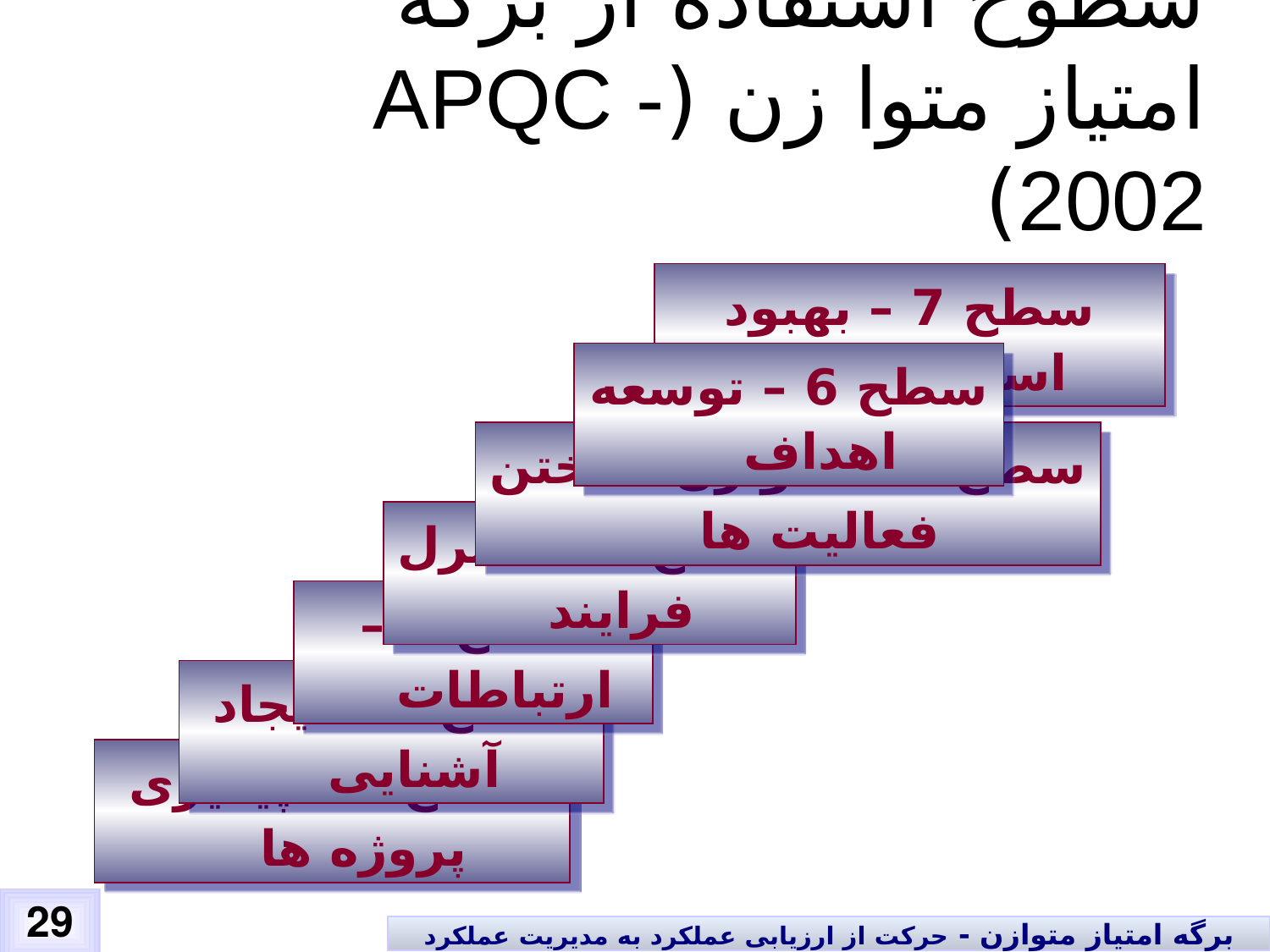

# سطوح استفاده از برگه امتیاز متوا زن (APQC - 2002)
سطح 7 – بهبود استراتژیک
سطح 6 – توسعه اهداف
سطح 5 – متوازن ساختن فعالیت ها
سطح 4 – کنترل فرایند
سطح 3 – ارتباطات
سطح 2 – ایجاد آشنایی
سطح 1 – پیگیری پروژه ها
29
برگه امتیاز متوازن - حرکت از ارزیابی عملکرد به مدیریت عملکرد